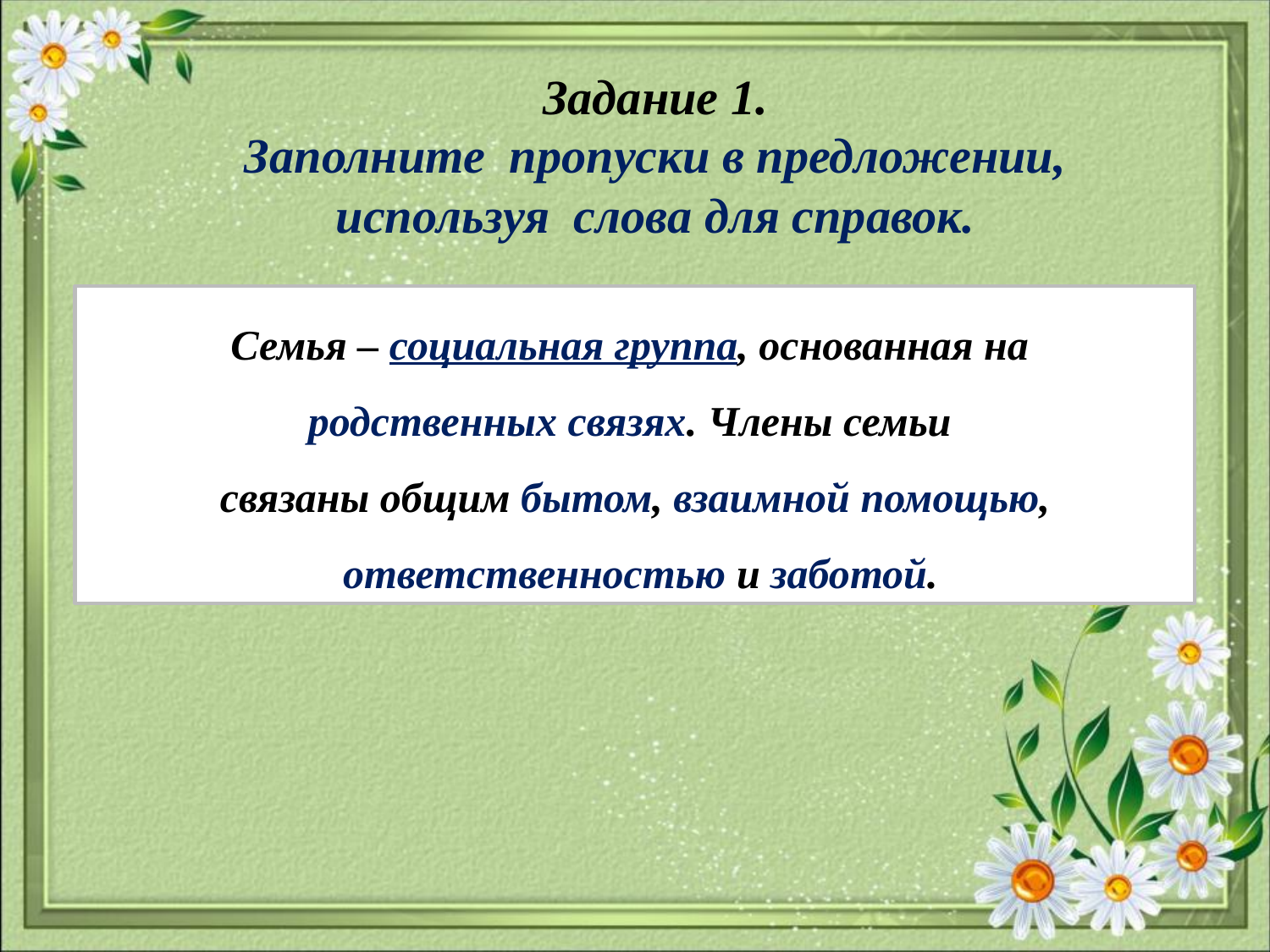

# Задание 1. Заполните  пропуски в предложении, используя  слова для справок.
Семья – социальная группа, основанная на
родственных связях. Члены семьи
связаны общим бытом, взаимной помощью,
 ответственностью и заботой.